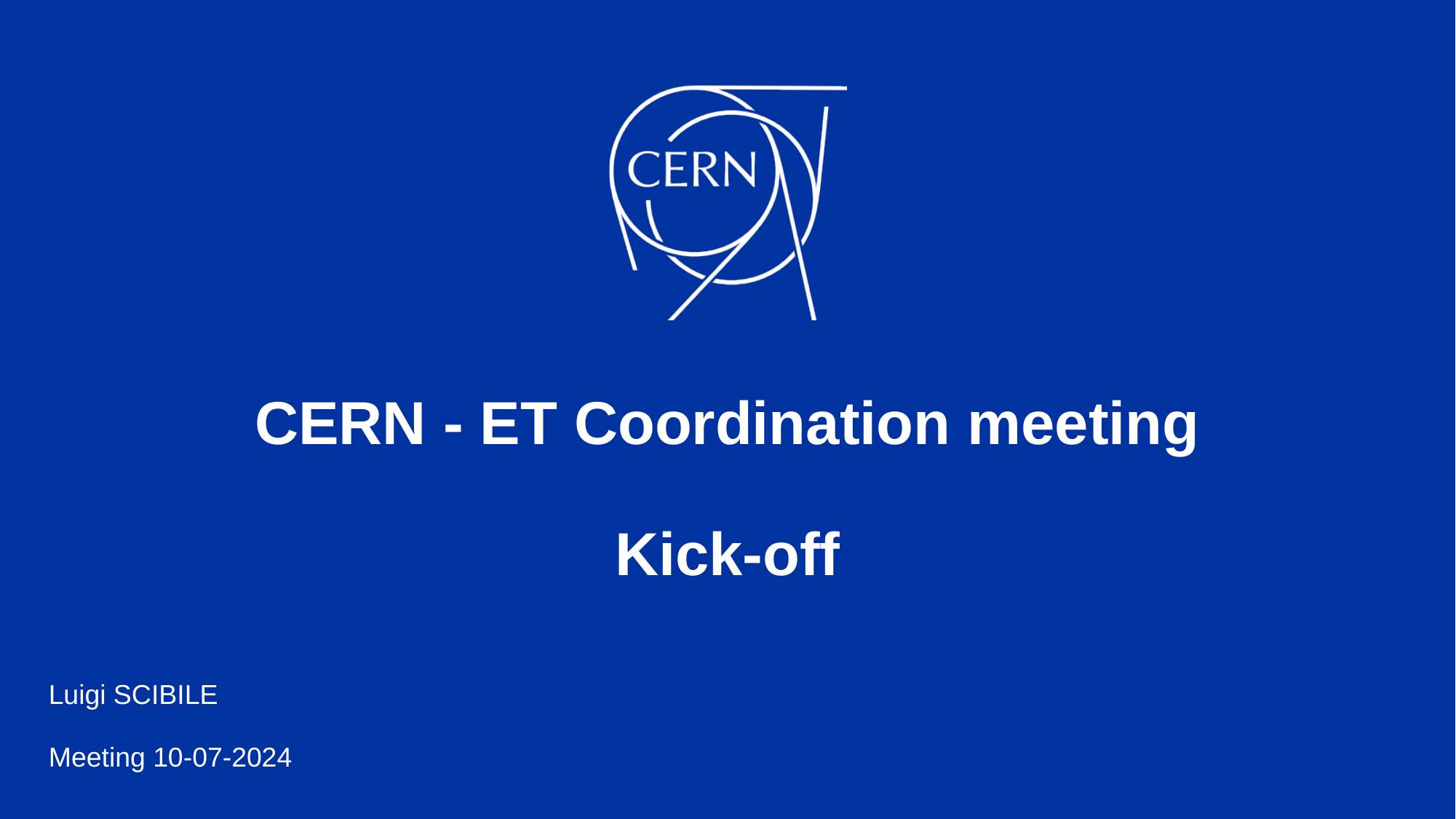

# CERN - ET Coordination meeting Kick-off
Luigi SCIBILE
Meeting 10-07-2024